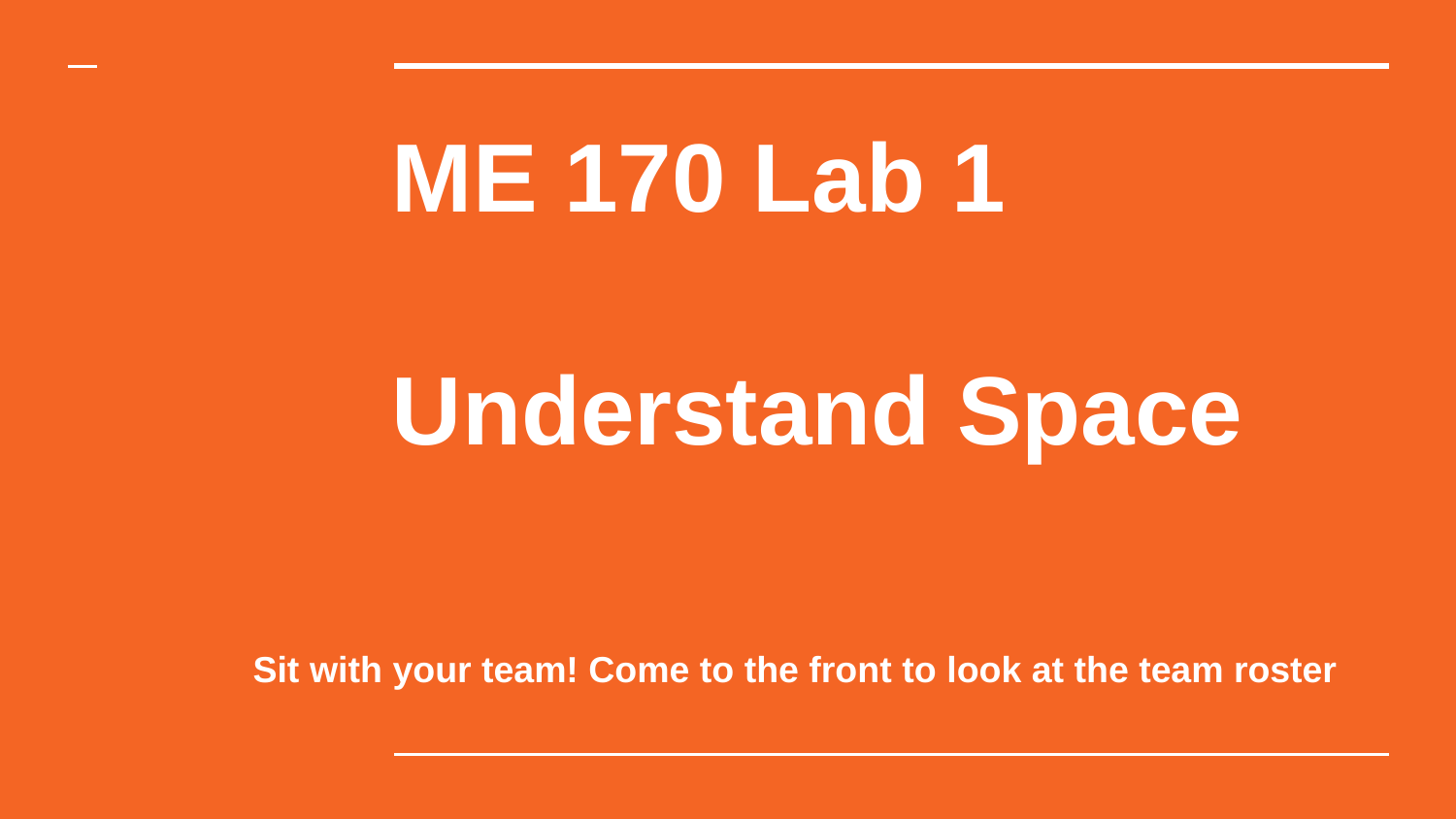

# ME 170 Lab 1

Understand Space
Sit with your team! Come to the front to look at the team roster